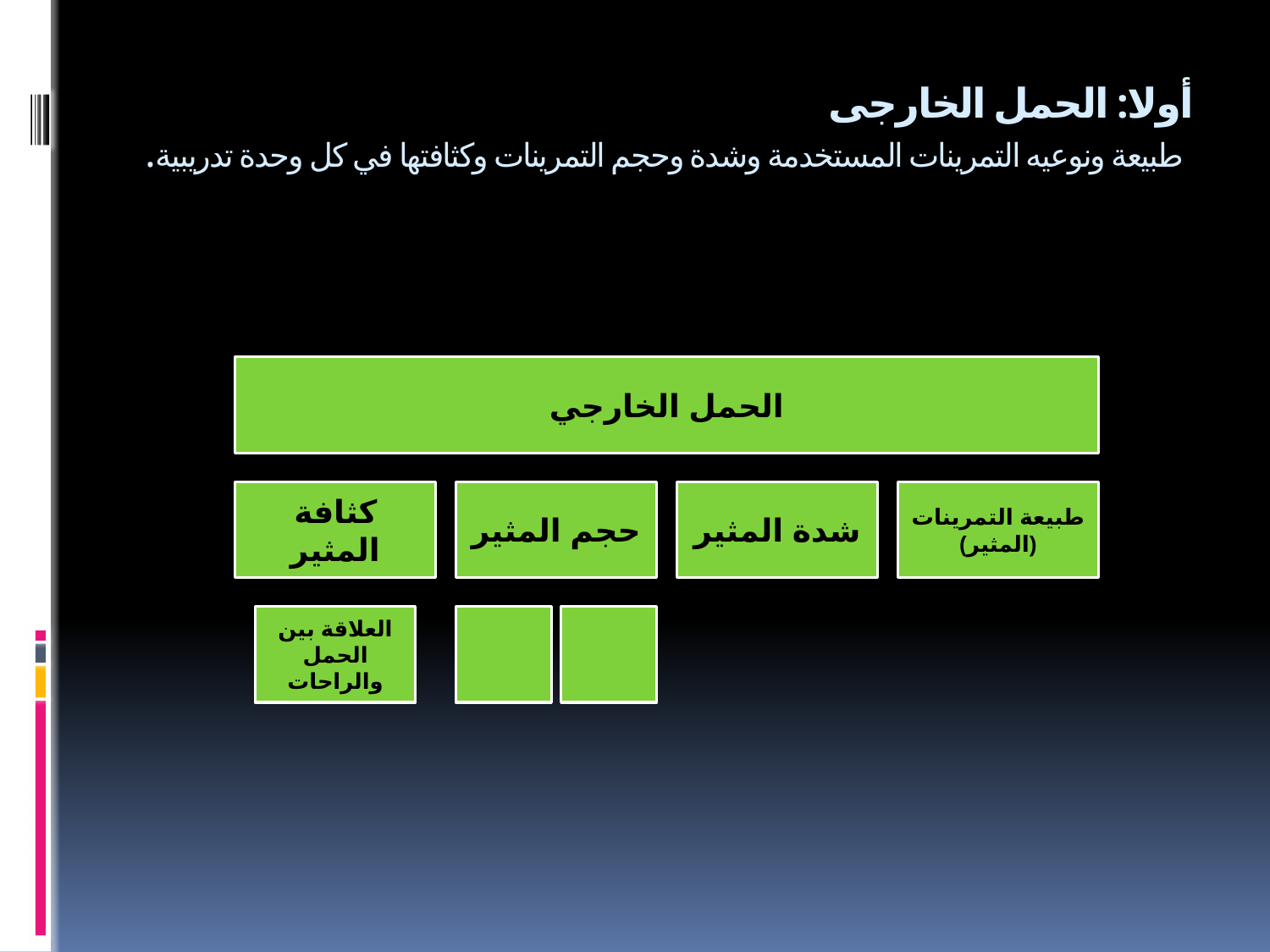

# أولا: الحمل الخارجى طبيعة ونوعيه التمرينات المستخدمة وشدة وحجم التمرينات وكثافتها في كل وحدة تدريبية.
الحمل الخارجي
كثافة المثير
حجم المثير
شدة المثير
طبيعة التمرينات (المثير)